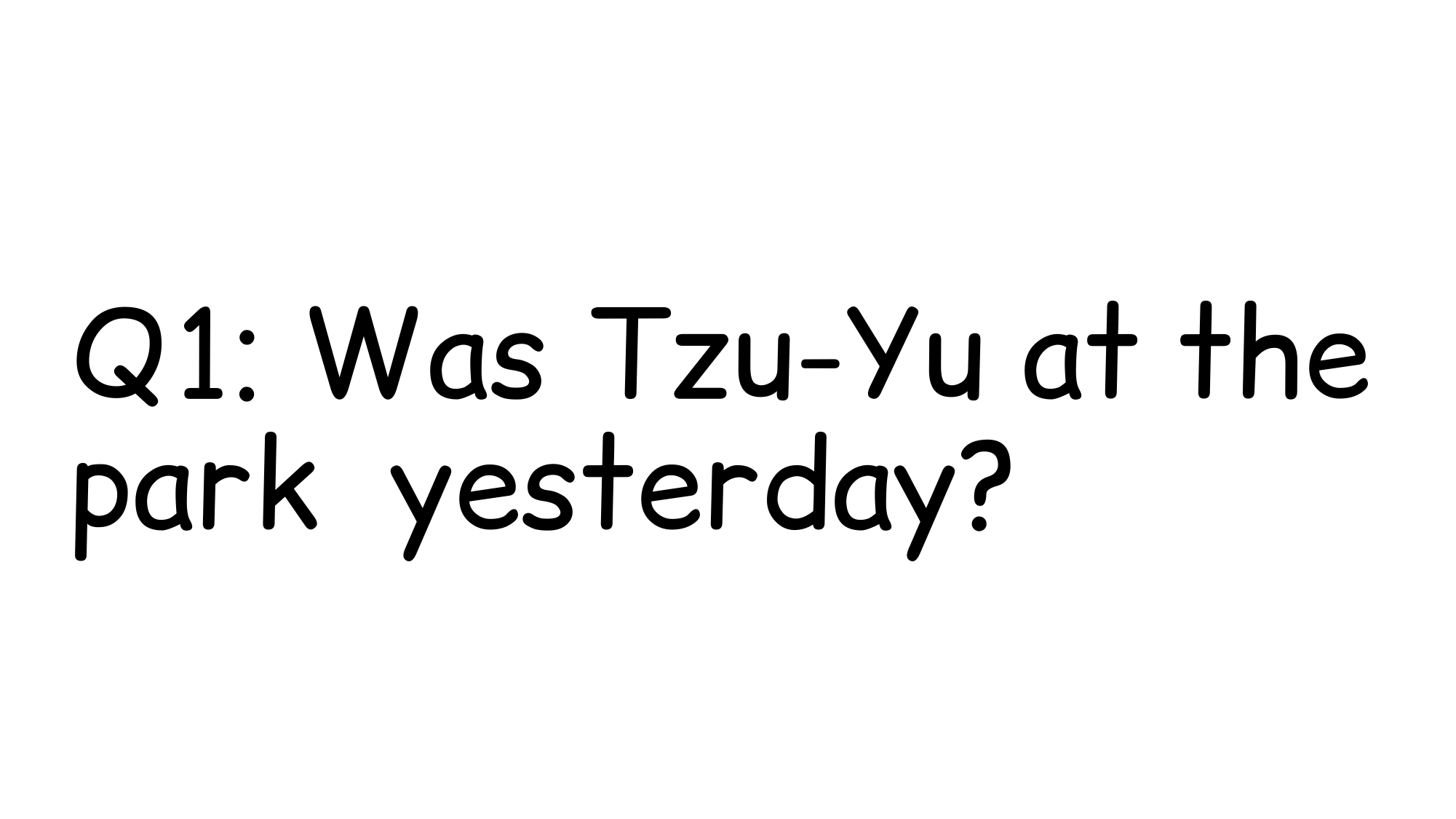

# Q1: Was Tzu-Yu at the park  yesterday?